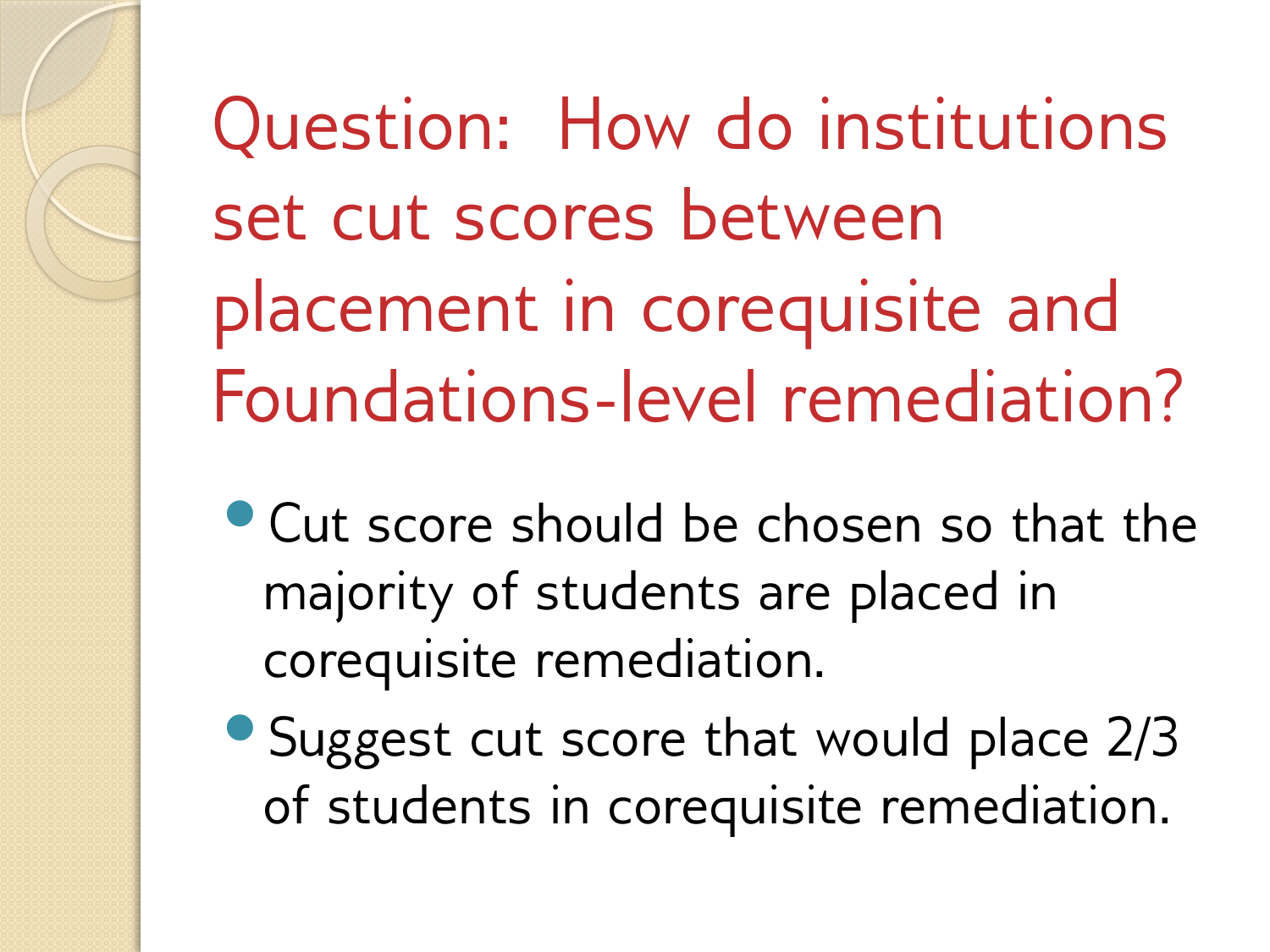

# Question:  How do institutions set cut scores between placement in corequisite and Foundations-level remediation?
Cut score should be chosen so that the majority of students are placed in corequisite remediation.
Suggest cut score that would place 2/3 of students in corequisite remediation.